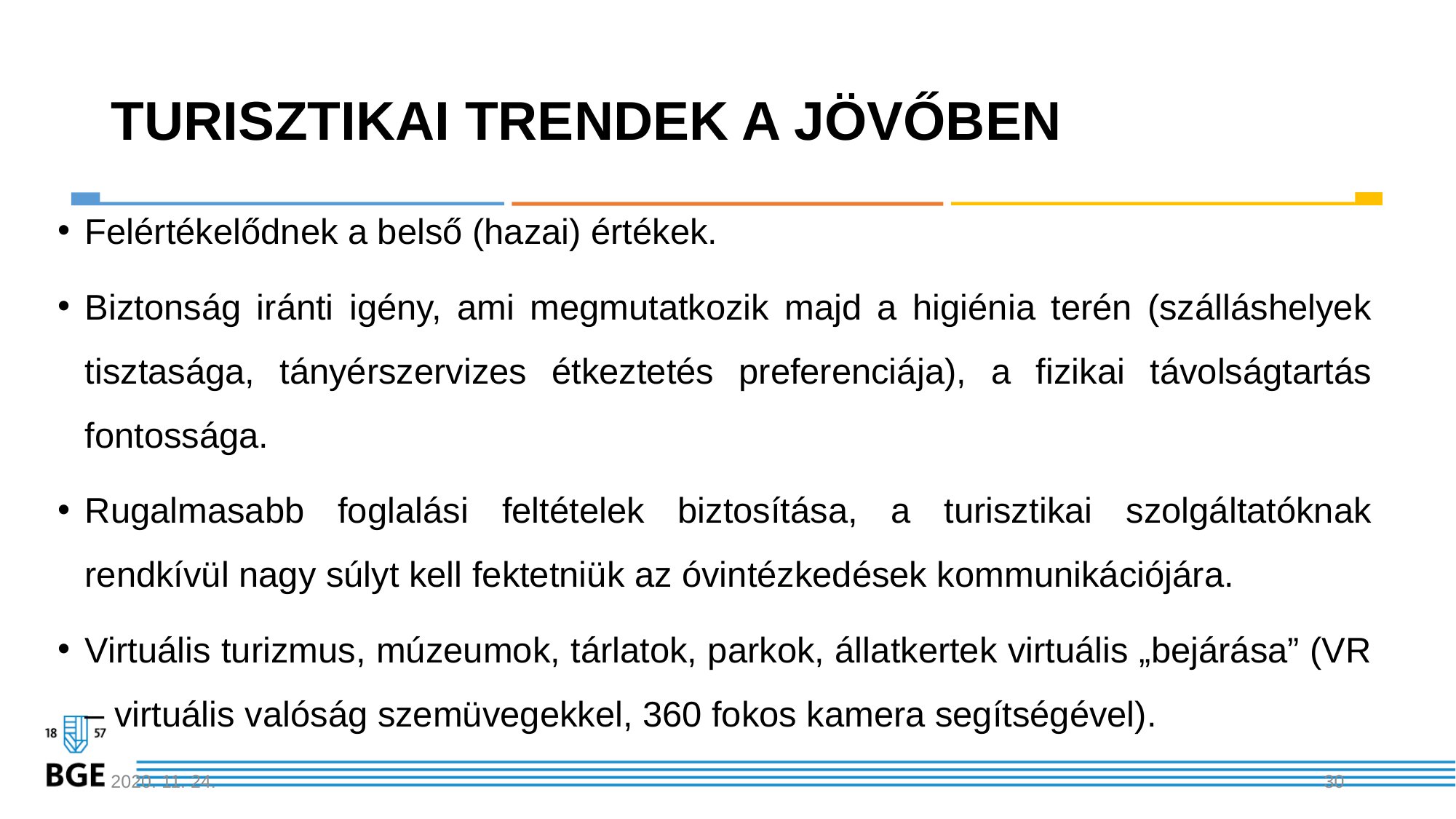

# TURISZTIKAI TRENDEK A JÖVŐBEN
Felértékelődnek a belső (hazai) értékek.
Biztonság iránti igény, ami megmutatkozik majd a higiénia terén (szálláshelyek tisztasága, tányérszervizes étkeztetés preferenciája), a fizikai távolságtartás fontossága.
Rugalmasabb foglalási feltételek biztosítása, a turisztikai szolgáltatóknak rendkívül nagy súlyt kell fektetniük az óvintézkedések kommunikációjára.
Virtuális turizmus, múzeumok, tárlatok, parkok, állatkertek virtuális „bejárása” (VR – virtuális valóság szemüvegekkel, 360 fokos kamera segítségével).

2020. 11. 24.

30